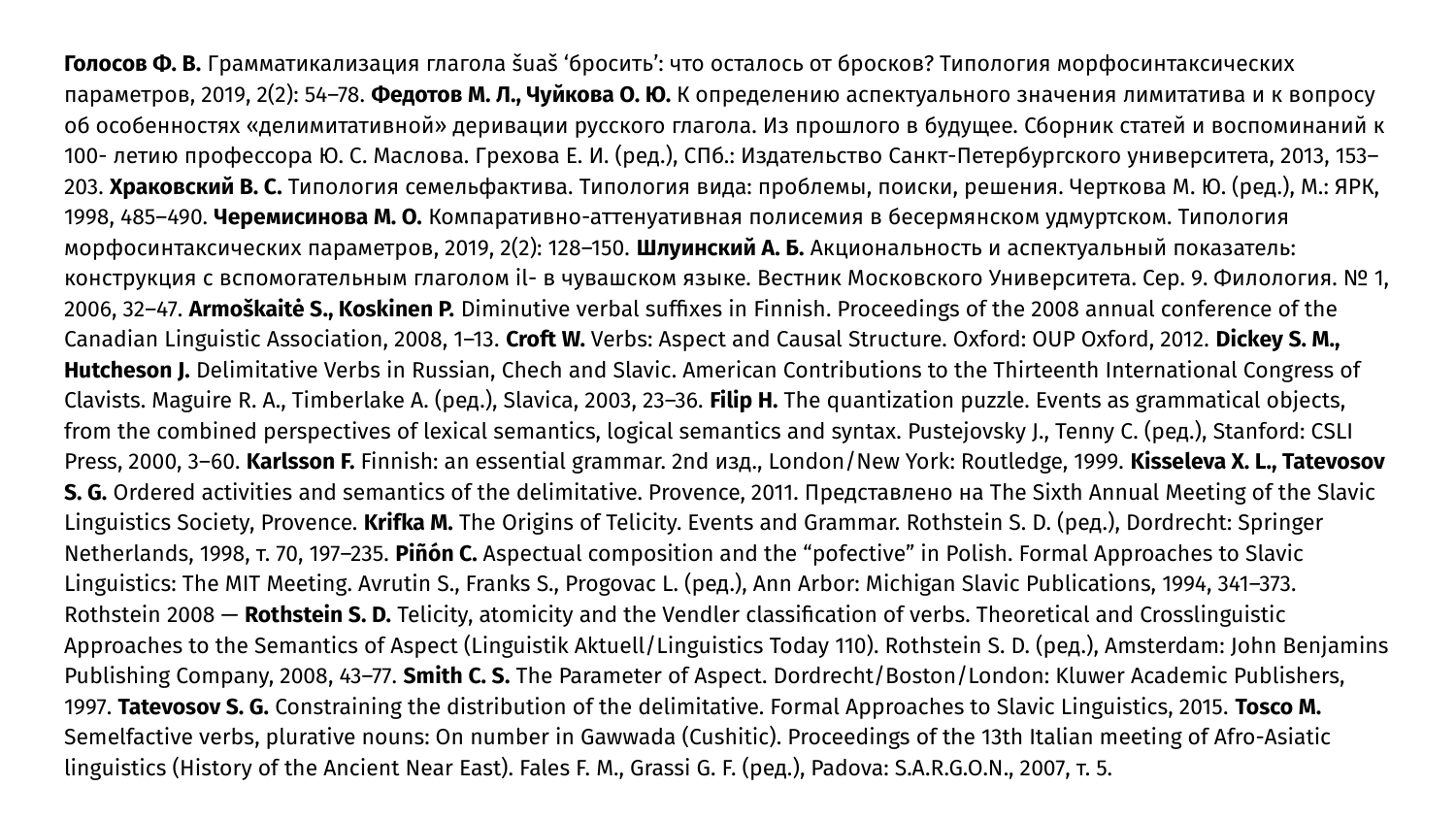

Голосов Ф. В. Грамматикализация глагола šuaš ‘бросить’: что осталось от бросков? Типология морфосинтаксических параметров, 2019, 2(2): 54–78. Федотов М. Л., Чуйкова О. Ю. К определению аспектуального значения лимитатива и к вопросу об особенностях «делимитативной» деривации русского глагола. Из прошлого в будущее. Сборник статей и воспоминаний к 100- летию профессора Ю. С. Маслова. Грехова Е. И. (ред.), СПб.: Издательство Санкт-Петербургского университета, 2013, 153–203. Храковский В. С. Типология семельфактива. Типология вида: проблемы, поиски, решения. Черткова М. Ю. (ред.), М.: ЯРК, 1998, 485–490. Черемисинова М. О. Компаративно-аттенуативная полисемия в бесермянском удмуртском. Типология морфосинтаксических параметров, 2019, 2(2): 128–150. Шлуинский А. Б. Акциональность и аспектуальный показатель: конструкция с вспомогательным глаголом il- в чувашском языке. Вестник Московского Университета. Сер. 9. Филология. № 1, 2006, 32–47. Armoškaitė S., Koskinen P. Diminutive verbal suffixes in Finnish. Proceedings of the 2008 annual conference of the Canadian Linguistic Association, 2008, 1–13. Croft W. Verbs: Aspect and Causal Structure. Oxford: OUP Oxford, 2012. Dickey S. M., Hutcheson J. Delimitative Verbs in Russian, Chech and Slavic. American Contributions to the Thirteenth International Congress of Clavists. Maguire R. A., Timberlake A. (ред.), Slavica, 2003, 23–36. Filip H. The quantization puzzle. Events as grammatical objects, from the combined perspectives of lexical semantics, logical semantics and syntax. Pustejovsky J., Tenny C. (ред.), Stanford: CSLI Press, 2000, 3–60. Karlsson F. Finnish: an essential grammar. 2nd изд., London/New York: Routledge, 1999. Kisseleva X. L., Tatevosov S. G. Ordered activities and semantics of the delimitative. Provence, 2011. Представлено на The Sixth Annual Meeting of the Slavic Linguistics Society, Provence. Krifka M. The Origins of Telicity. Events and Grammar. Rothstein S. D. (ред.), Dordrecht: Springer Netherlands, 1998, т. 70, 197–235. Piñón C. Aspectual composition and the “pofective” in Polish. Formal Approaches to Slavic Linguistics: The MIT Meeting. Avrutin S., Franks S., Progovac L. (ред.), Ann Arbor: Michigan Slavic Publications, 1994, 341–373. Rothstein 2008 — Rothstein S. D. Telicity, atomicity and the Vendler classification of verbs. Theoretical and Crosslinguistic Approaches to the Semantics of Aspect (Linguistik Aktuell/Linguistics Today 110). Rothstein S. D. (ред.), Amsterdam: John Benjamins Publishing Company, 2008, 43–77. Smith C. S. The Parameter of Aspect. Dordrecht/Boston/London: Kluwer Academic Publishers, 1997. Tatevosov S. G. Constraining the distribution of the delimitative. Formal Approaches to Slavic Linguistics, 2015. Tosco M. Semelfactive verbs, plurative nouns: On number in Gawwada (Cushitic). Proceedings of the 13th Italian meeting of Afro-Asiatic linguistics (History of the Ancient Near East). Fales F. M., Grassi G. F. (ред.), Padova: S.A.R.G.O.N., 2007, т. 5.